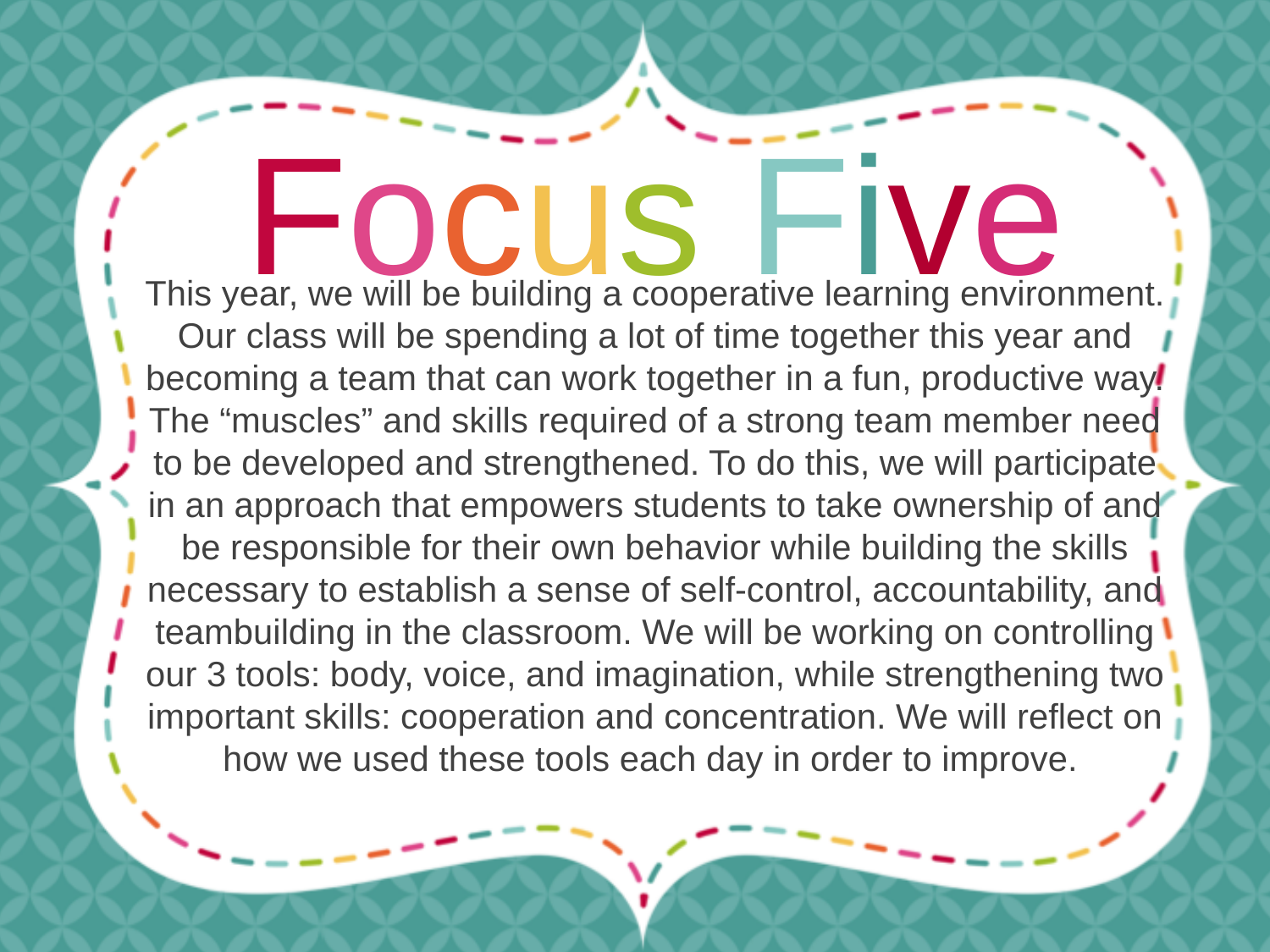

Focus Five
This year, we will be building a cooperative learning environment. Our class will be spending a lot of time together this year and becoming a team that can work together in a fun, productive way. The “muscles” and skills required of a strong team member need to be developed and strengthened. To do this, we will participate in an approach that empowers students to take ownership of and be responsible for their own behavior while building the skills necessary to establish a sense of self-control, accountability, and teambuilding in the classroom. We will be working on controlling our 3 tools: body, voice, and imagination, while strengthening two important skills: cooperation and concentration. We will reflect on how we used these tools each day in order to improve.